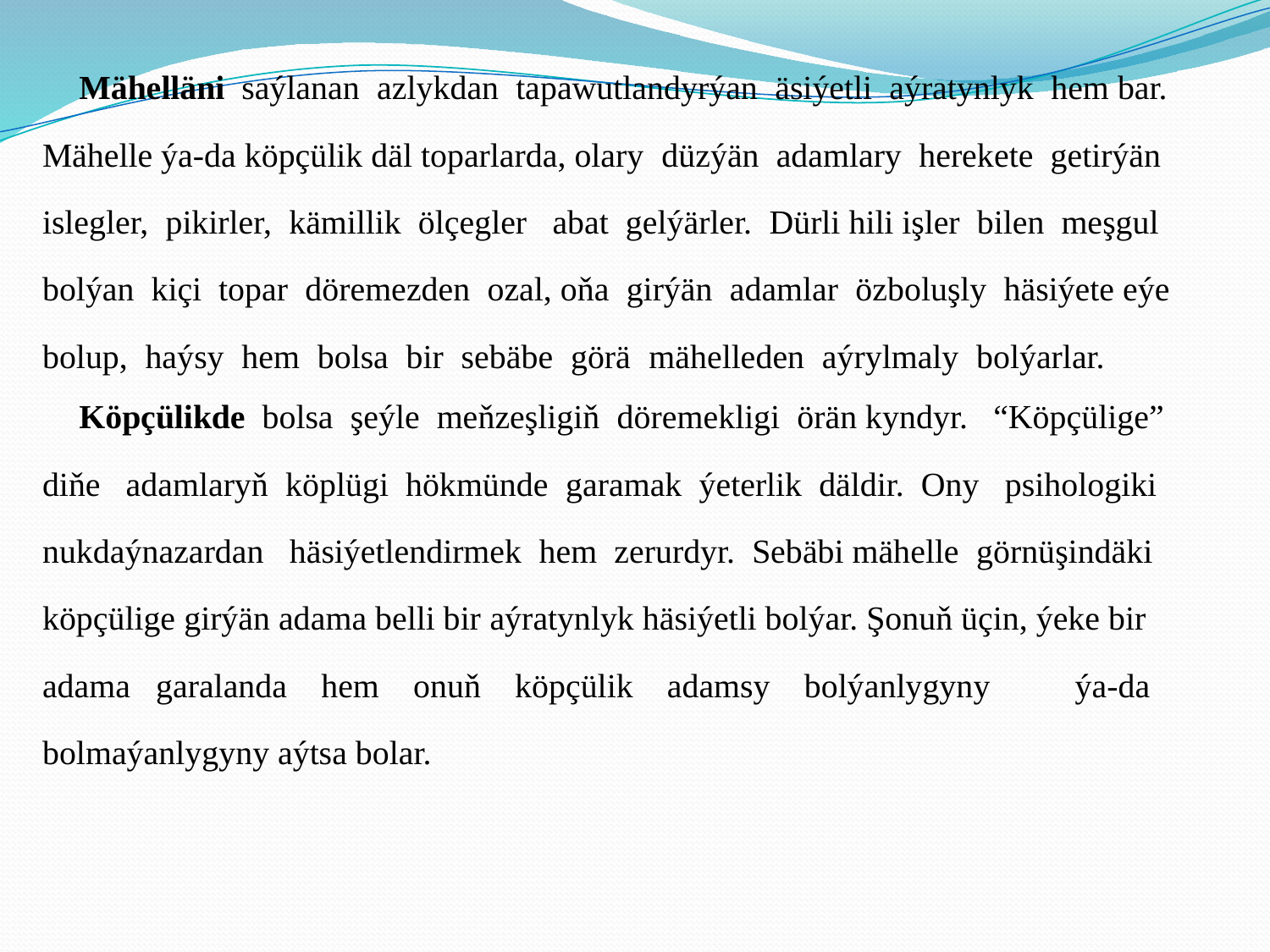

Mähelläni  saýlanan  azlykdan  tapawutlandyrýan  äsiýetli  aýratynlyk  hem bar.
Mähelle ýa-da köpçülik däl toparlarda, olary  düzýän  adamlary  herekete  getirýän
islegler,  pikirler,  kämillik  ölçegler   abat  gelýärler.  Dürli hili işler  bilen  meşgul
bolýan  kiçi  topar  döremezden  ozal, oňa  girýän  adamlar  özboluşly  häsiýete eýe
bolup, haýsy hem bolsa bir sebäbe görä mähelleden aýrylmaly bolýarlar.        Köpçülikde  bolsa  şeýle  meňzeşligiň  döremekligi  örän kyndyr.   “Köpçülige”
diňe   adamlaryň  köplügi  hökmünde  garamak  ýeterlik  däldir.  Ony   psihologiki
nukdaýnazardan   häsiýetlendirmek  hem  zerurdyr.  Sebäbi mähelle  görnüşindäki
köpçülige girýän adama belli bir aýratynlyk häsiýetli bolýar. Şonuň üçin, ýeke bir
adama   garalanda    hem    onuň    köpçülik    adamsy    bolýanlygyny          ýa-da
bolmaýanlygyny aýtsa bolar.